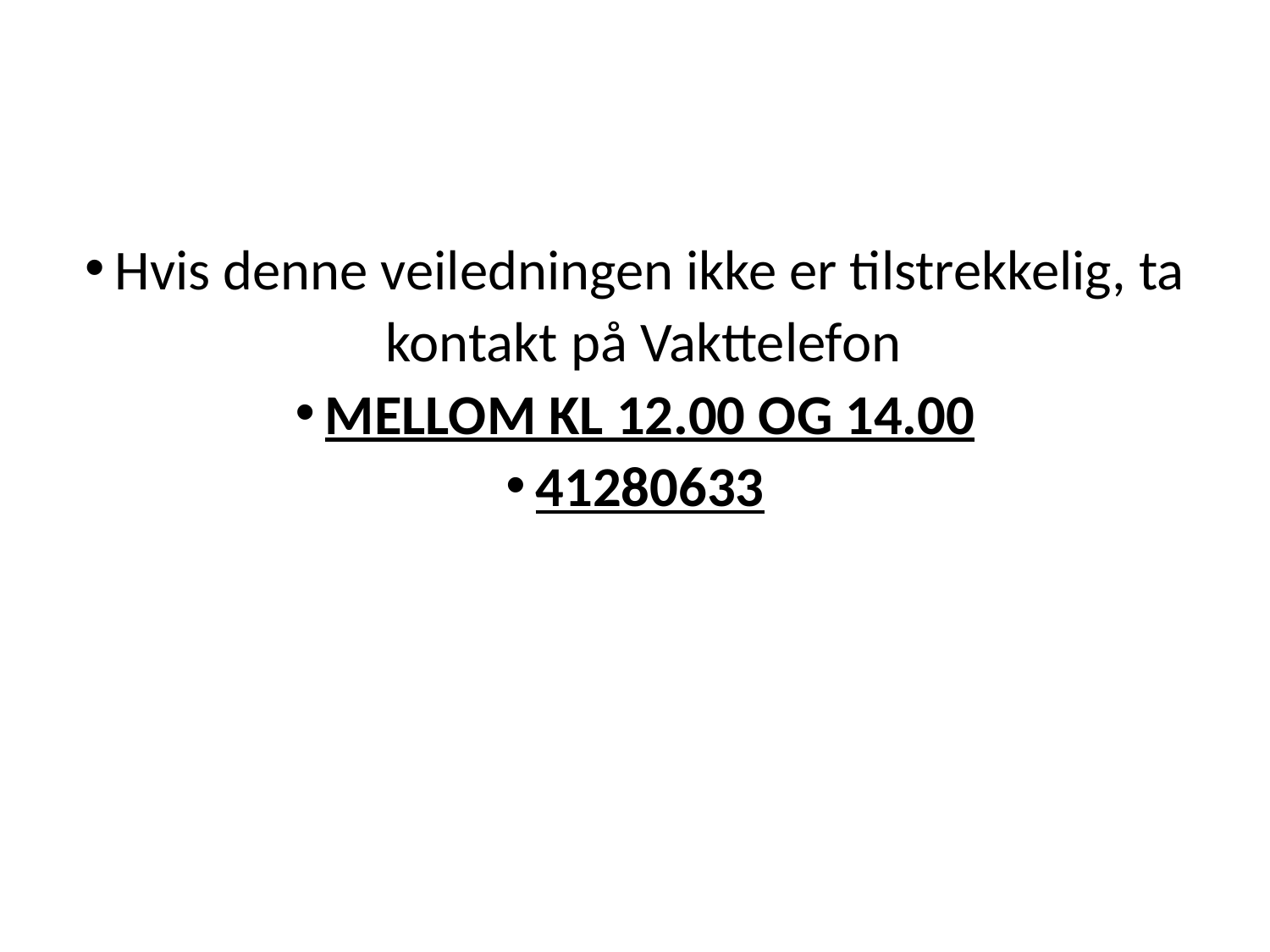

Hvis denne veiledningen ikke er tilstrekkelig, ta kontakt på Vakttelefon
MELLOM KL 12.00 OG 14.00
41280633